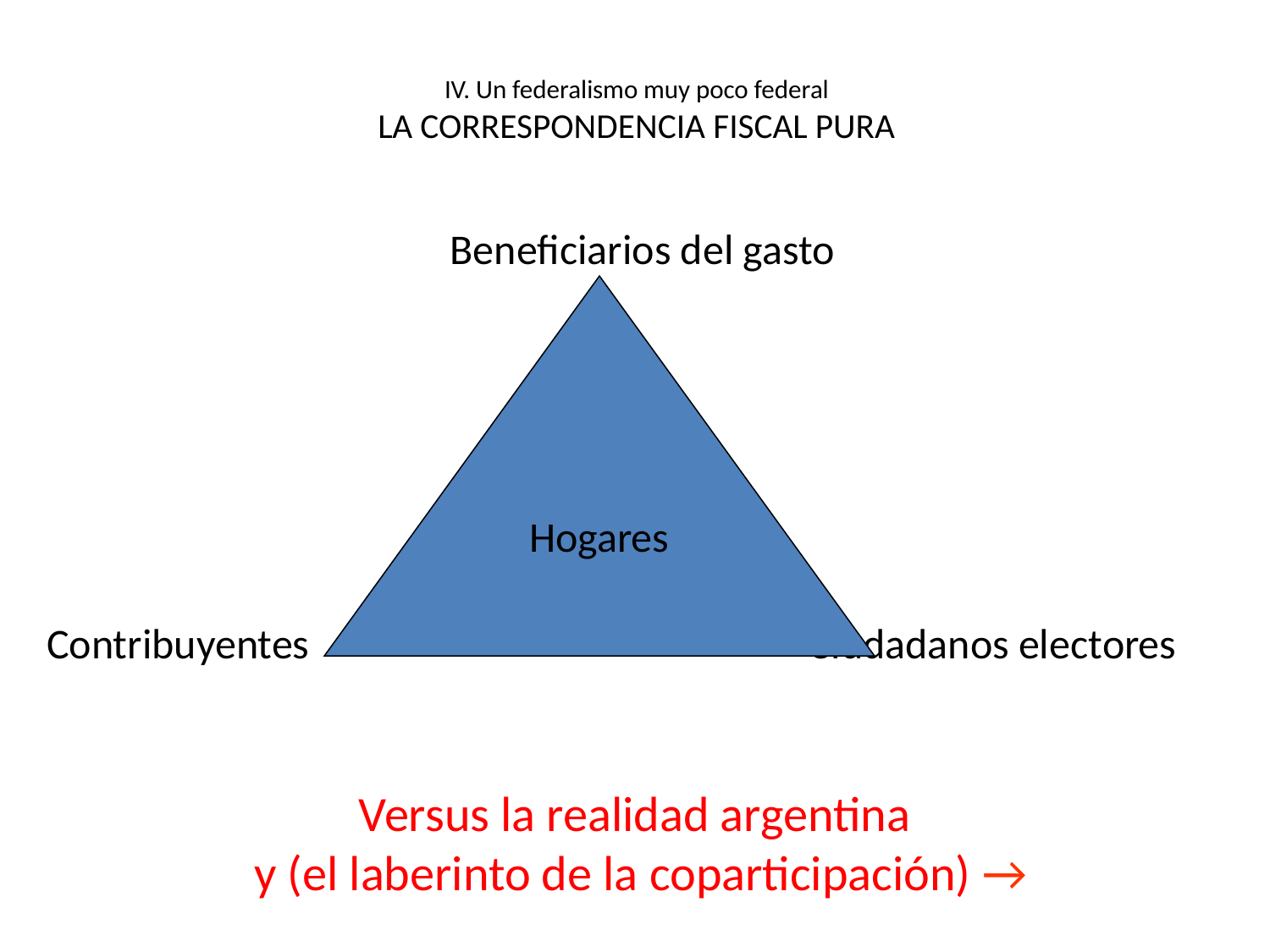

# IV. Un federalismo muy poco federal LA CORRESPONDENCIA FISCAL PURA

Beneficiarios del gasto

  Contribuyentes			                            Ciudadanos electores

Hogares

Versus la realidad argentina
y (el laberinto de la coparticipación) →